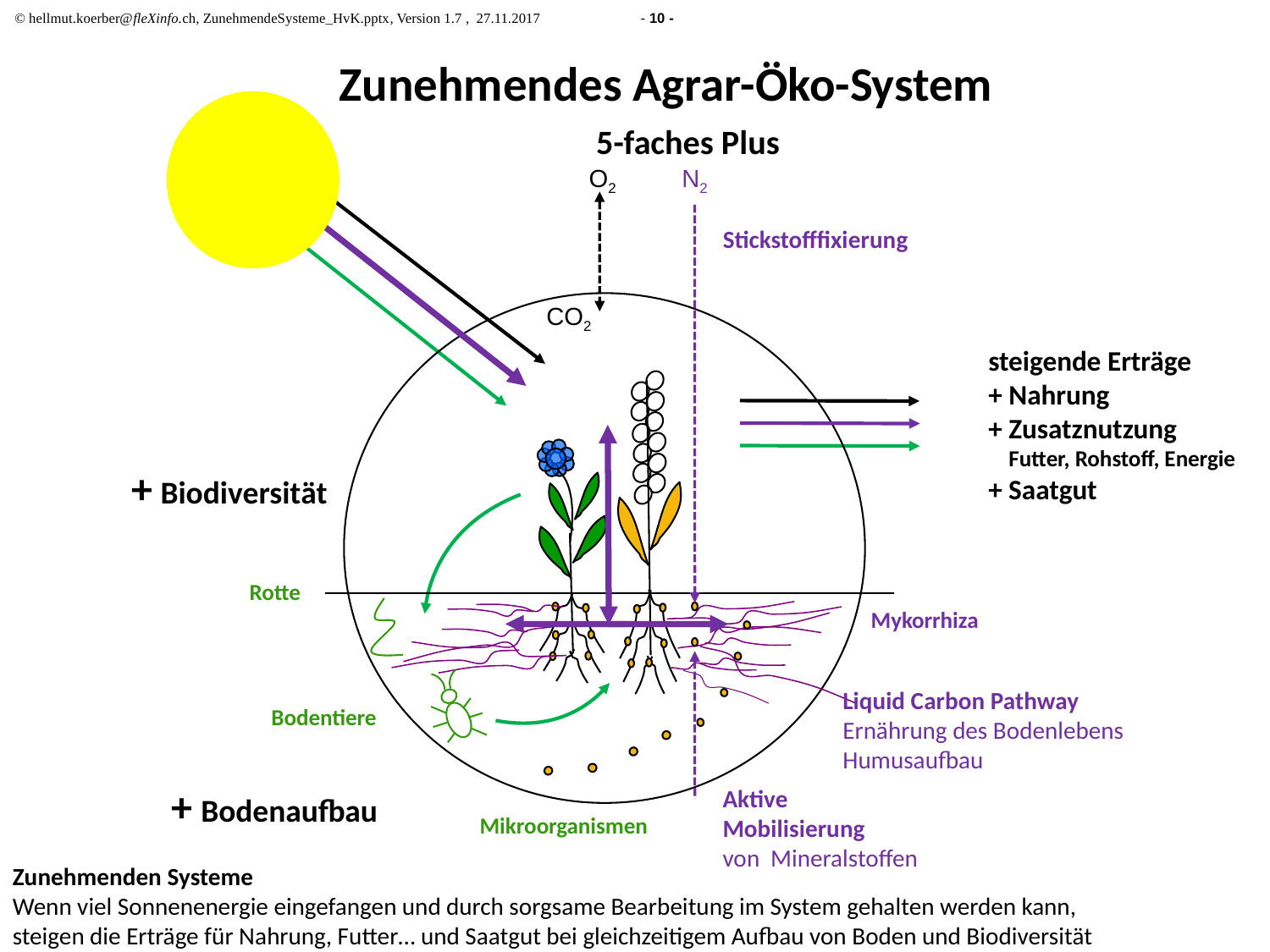

# Zunehmendes Agrar-Öko-System 5-faches Plus

N2
O2

Stickstofffixierung

CO2
steigende Erträge
+ Nahrung
+ Zusatznutzung
    Futter, Rohstoff, Energie
+ Saatgut

+ Biodiversität

Rotte

Mykorrhiza

Liquid Carbon Pathway
Ernährung des Bodenlebens
Humusaufbau
Bodentiere

+ Bodenaufbau
Aktive
Mobilisierung
von  Mineralstoffen
Mikroorganismen
Zunehmenden Systeme
Wenn viel Sonnenenergie eingefangen und durch sorgsame Bearbeitung im System gehalten werden kann,
steigen die Erträge für Nahrung, Futter… und Saatgut bei gleichzeitigem Aufbau von Boden und Biodiversität